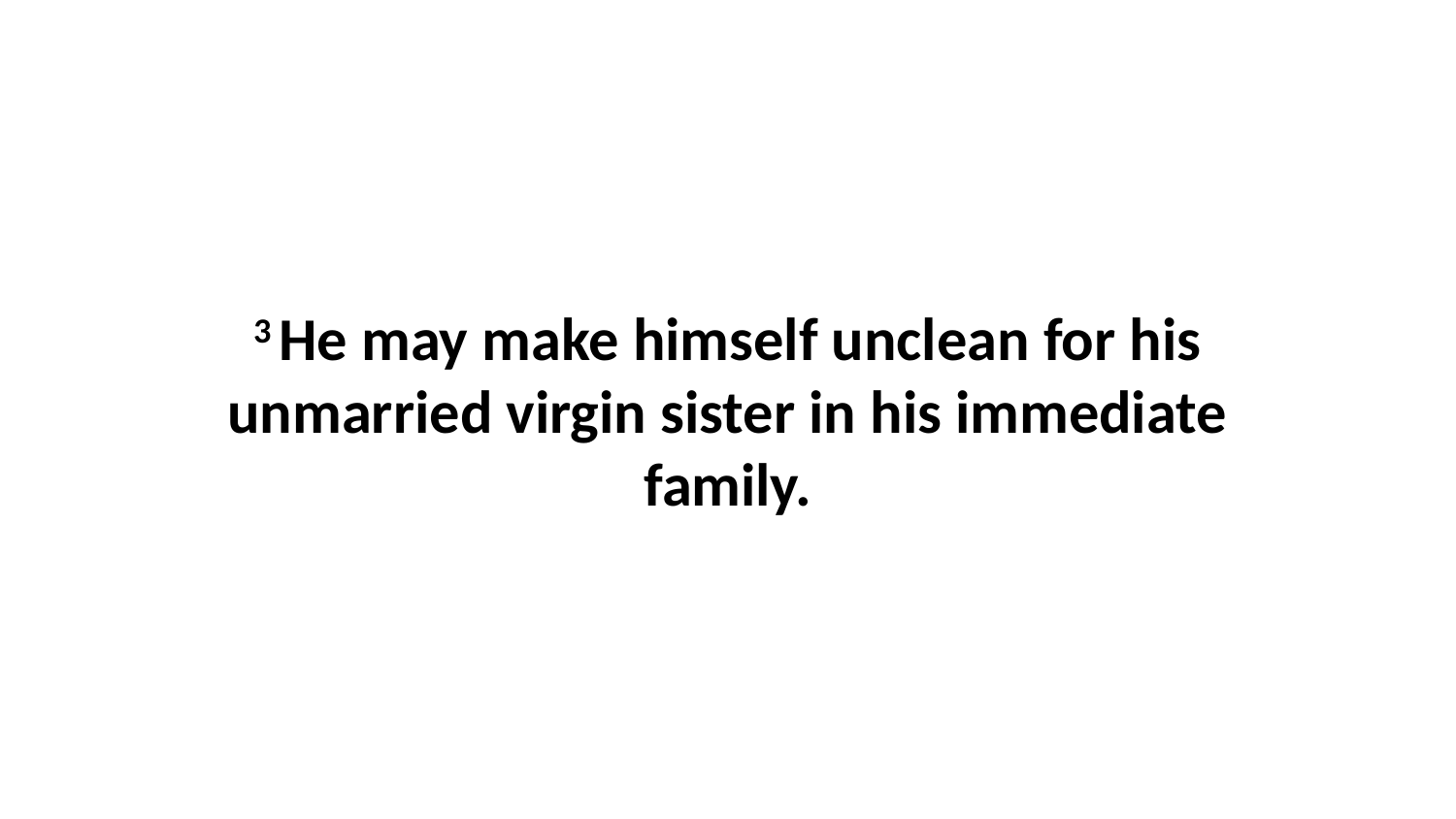

3 He may make himself unclean for his unmarried virgin sister in his immediate family.